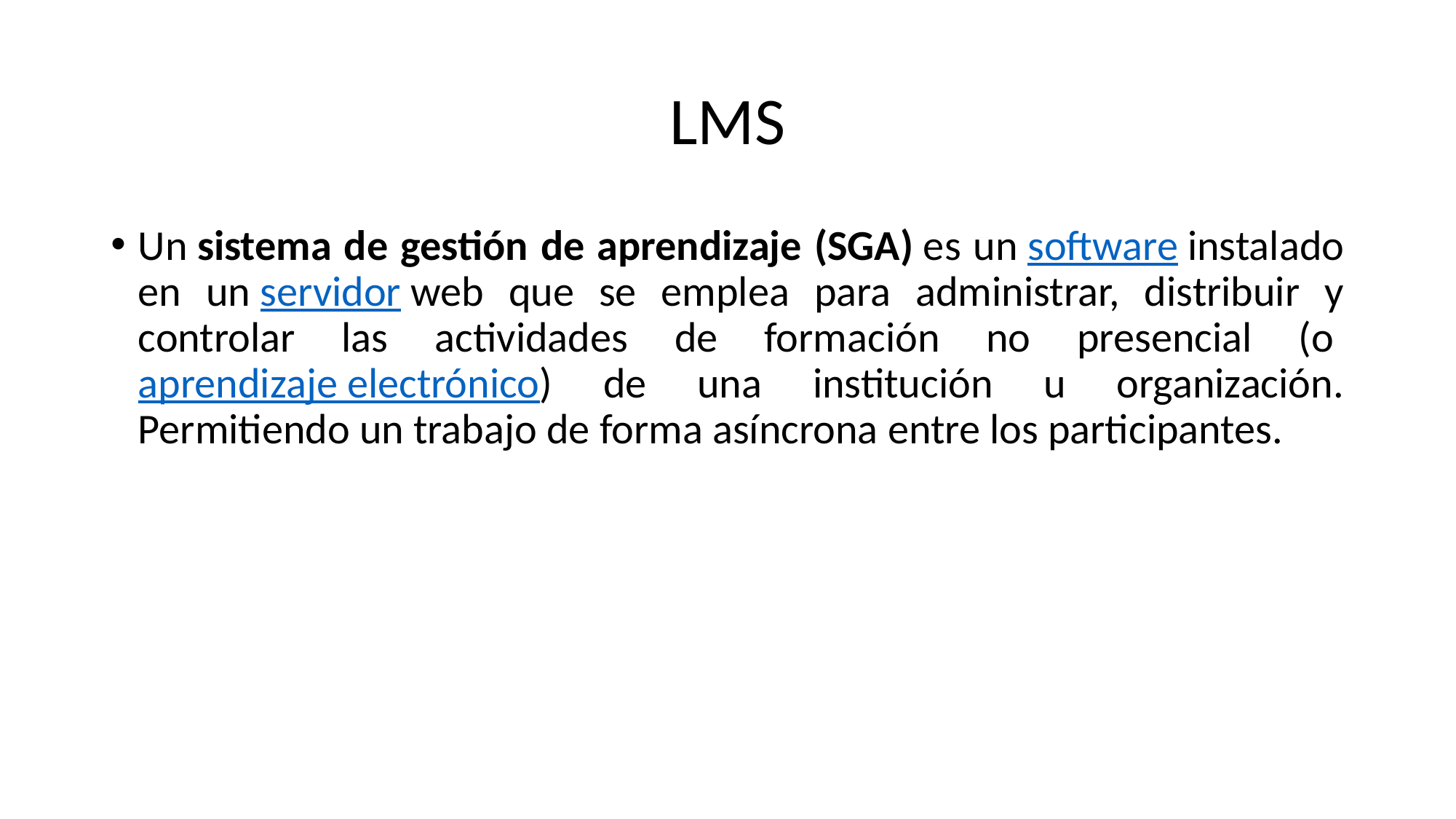

# LMS
Un sistema de gestión de aprendizaje (SGA) es un software instalado en un servidor web que se emplea para administrar, distribuir y controlar las actividades de formación no presencial (o aprendizaje electrónico) de una institución u organización. Permitiendo un trabajo de forma asíncrona entre los participantes.